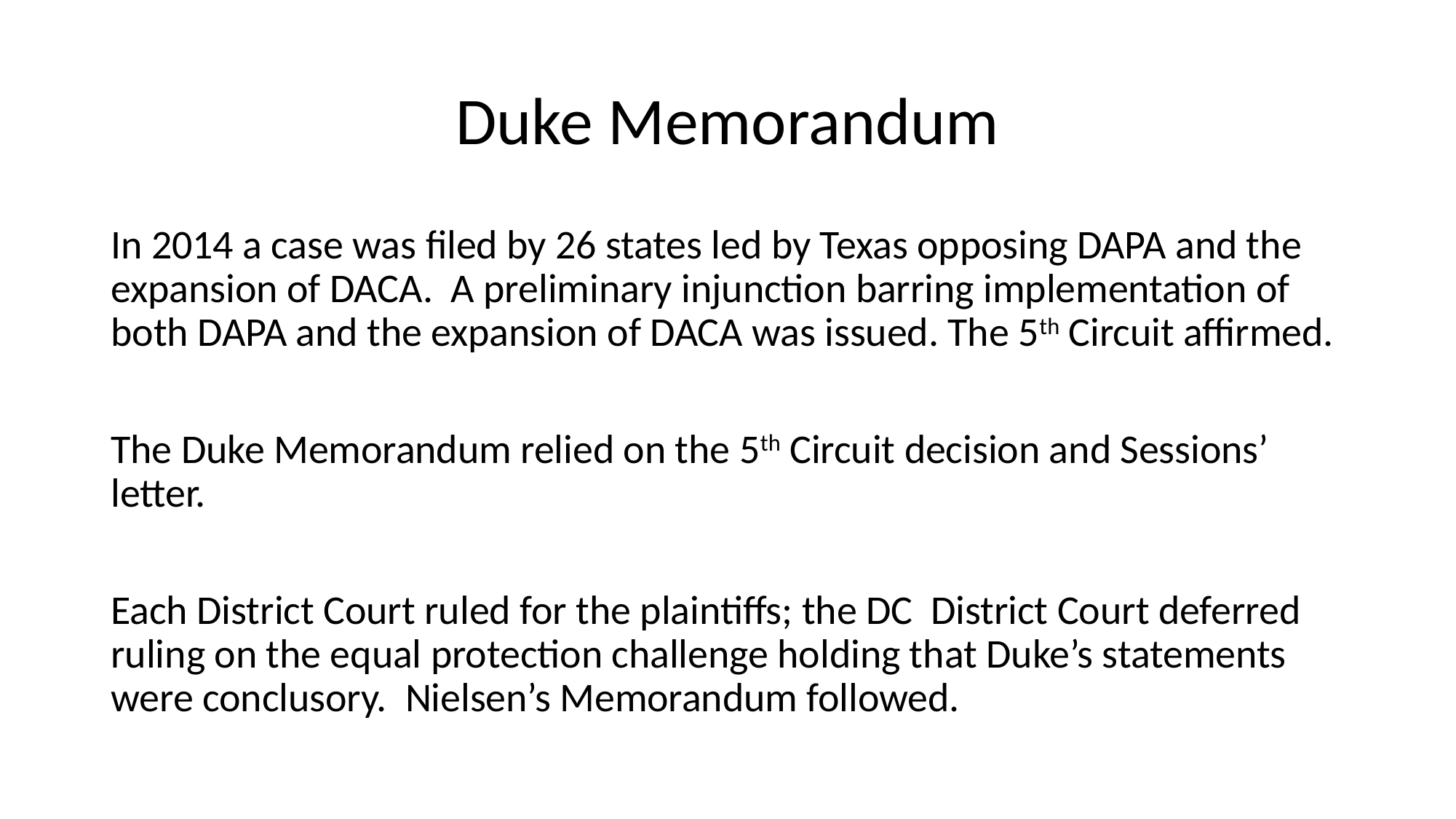

# Duke Memorandum
In 2014 a case was filed by 26 states led by Texas opposing DAPA and the expansion of DACA.  A preliminary injunction barring implementation of both DAPA and the expansion of DACA was issued. The 5th Circuit affirmed.

The Duke Memorandum relied on the 5th Circuit decision and Sessions’ letter.

Each District Court ruled for the plaintiffs; the DC  District Court deferred ruling on the equal protection challenge holding that Duke’s statements were conclusory.  Nielsen’s Memorandum followed.